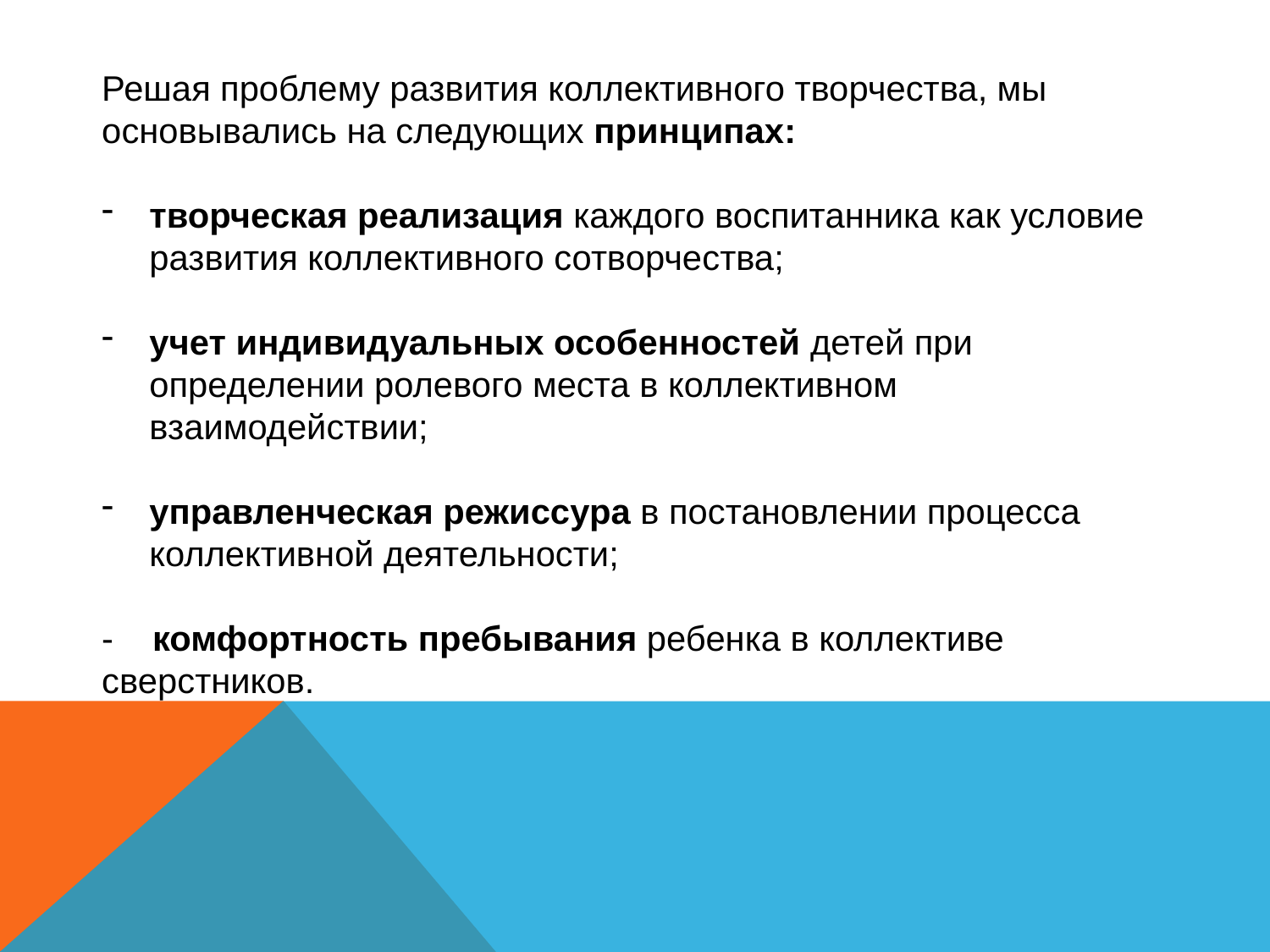

Решая проблему развития коллективного творчества, мы основывались на следующих принципах:

творческая реализация каждого воспитанника как условие развития коллективного сотворчества;

учет индивидуальных особенностей детей при определении ролевого места в коллективном взаимодействии;

управленческая режиссура в постановлении процесса коллективной деятельности;

-    комфортность пребывания ребенка в коллективе сверстников.